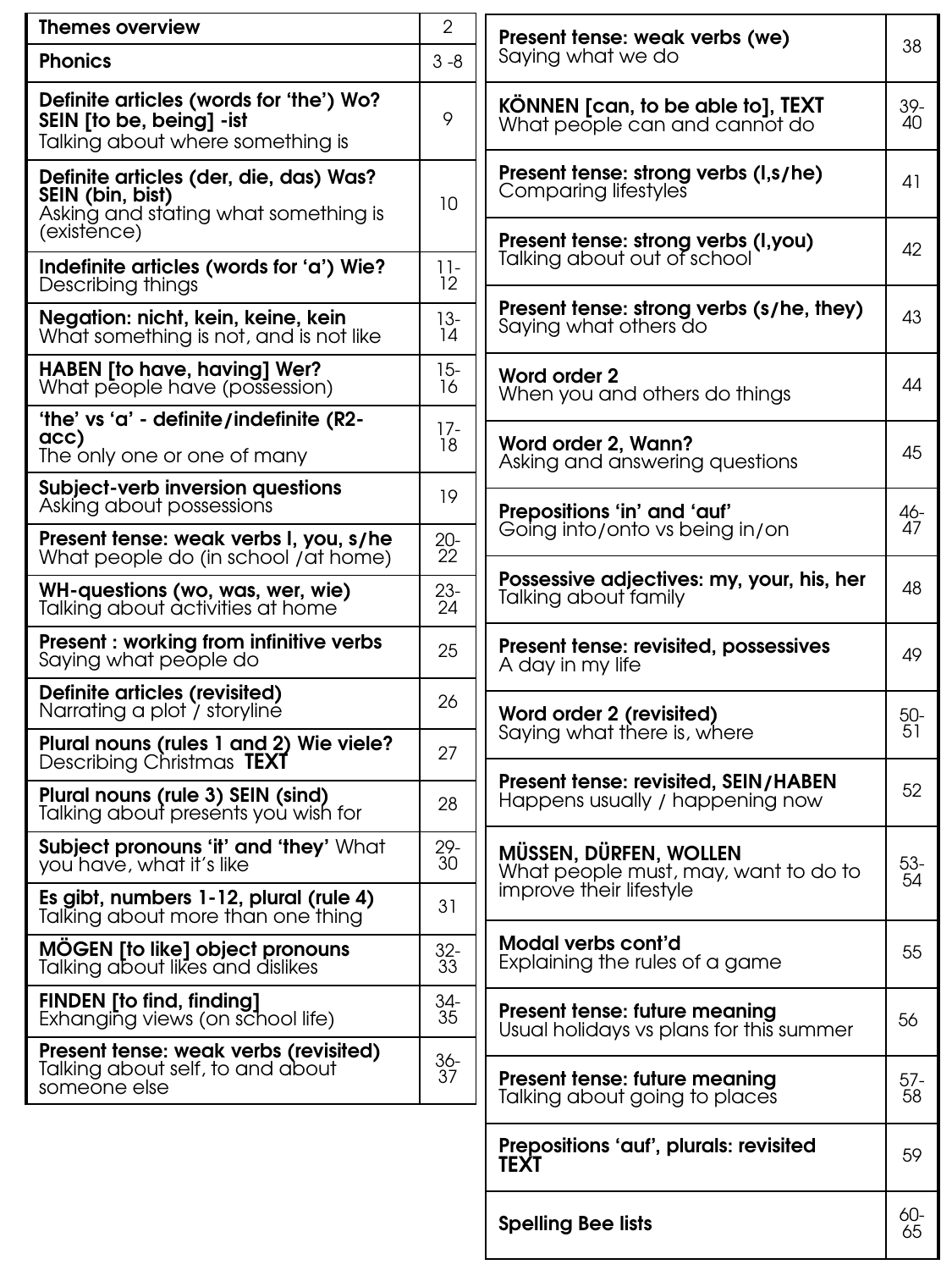

| Themes overview | 2 |
| --- | --- |
| Phonics | 3 -8 |
| Definite articles (words for ‘the’) Wo? SEIN [to be, being] -ist Talking about where something is | 9 |
| Definite articles (der, die, das) Was? SEIN (bin, bist) Asking and stating what something is (existence) | 10 |
| Indefinite articles (words for ‘a’) Wie? Describing things | 11-12 |
| Negation: nicht, kein, keine, kein What something is not, and is not like | 13-14 |
| HABEN [to have, having] Wer? What people have (possession) | 15-16 |
| ‘the’ vs ‘a’ - definite/indefinite (R2-acc) The only one or one of many | 17-18 |
| Subject-verb inversion questions Asking about possessions | 19 |
| Present tense: weak verbs I, you, s/he What people do (in school /at home) | 20-22 |
| WH-questions (wo, was, wer, wie) Talking about activities at home | 23-24 |
| Present : working from infinitive verbs Saying what people do | 25 |
| Definite articles (revisited) Narrating a plot / storyline | 26 |
| Plural nouns (rules 1 and 2) Wie viele? Describing Christmas TEXT | 27 |
| Plural nouns (rule 3) SEIN (sind) Talking about presents you wish for | 28 |
| Subject pronouns ‘it’ and ‘they’ What you have, what it’s like | 29-30 |
| Es gibt, numbers 1-12, plural (rule 4) Talking about more than one thing | 31 |
| MÖGEN [to like] object pronouns Talking about likes and dislikes | 32-33 |
| FINDEN [to find, finding] Exhanging views (on school life) | 34-35 |
| Present tense: weak verbs (revisited) Talking about self, to and about someone else | 36-37 |
| Present tense: weak verbs (we) Saying what we do | 38 |
| --- | --- |
| KÖNNEN [can, to be able to], TEXT What people can and cannot do | 39-40 |
| Present tense: strong verbs (I,s/he) Comparing lifestyles | 41 |
| Present tense: strong verbs (I,you) Talking about out of school | 42 |
| Present tense: strong verbs (s/he, they) Saying what others do | 43 |
| Word order 2 When you and others do things | 44 |
| Word order 2, Wann? Asking and answering questions | 45 |
| Prepositions ‘in’ and ‘auf’ Going into/onto vs being in/on | 46-47 |
| Possessive adjectives: my, your, his, her Talking about family | 48 |
| Present tense: revisited, possessives A day in my life | 49 |
| Word order 2 (revisited) Saying what there is, where | 50-51 |
| Present tense: revisited, SEIN/HABEN Happens usually / happening now | 52 |
| MÜSSEN, DÜRFEN, WOLLEN What people must, may, want to do to improve their lifestyle | 53-54 |
| Modal verbs cont’d Explaining the rules of a game | 55 |
| Present tense: future meaning Usual holidays vs plans for this summer | 56 |
| Present tense: future meaning Talking about going to places | 57-58 |
| Prepositions ‘auf’, plurals: revisited TEXT | 59 |
| Spelling Bee lists | 60-65 |